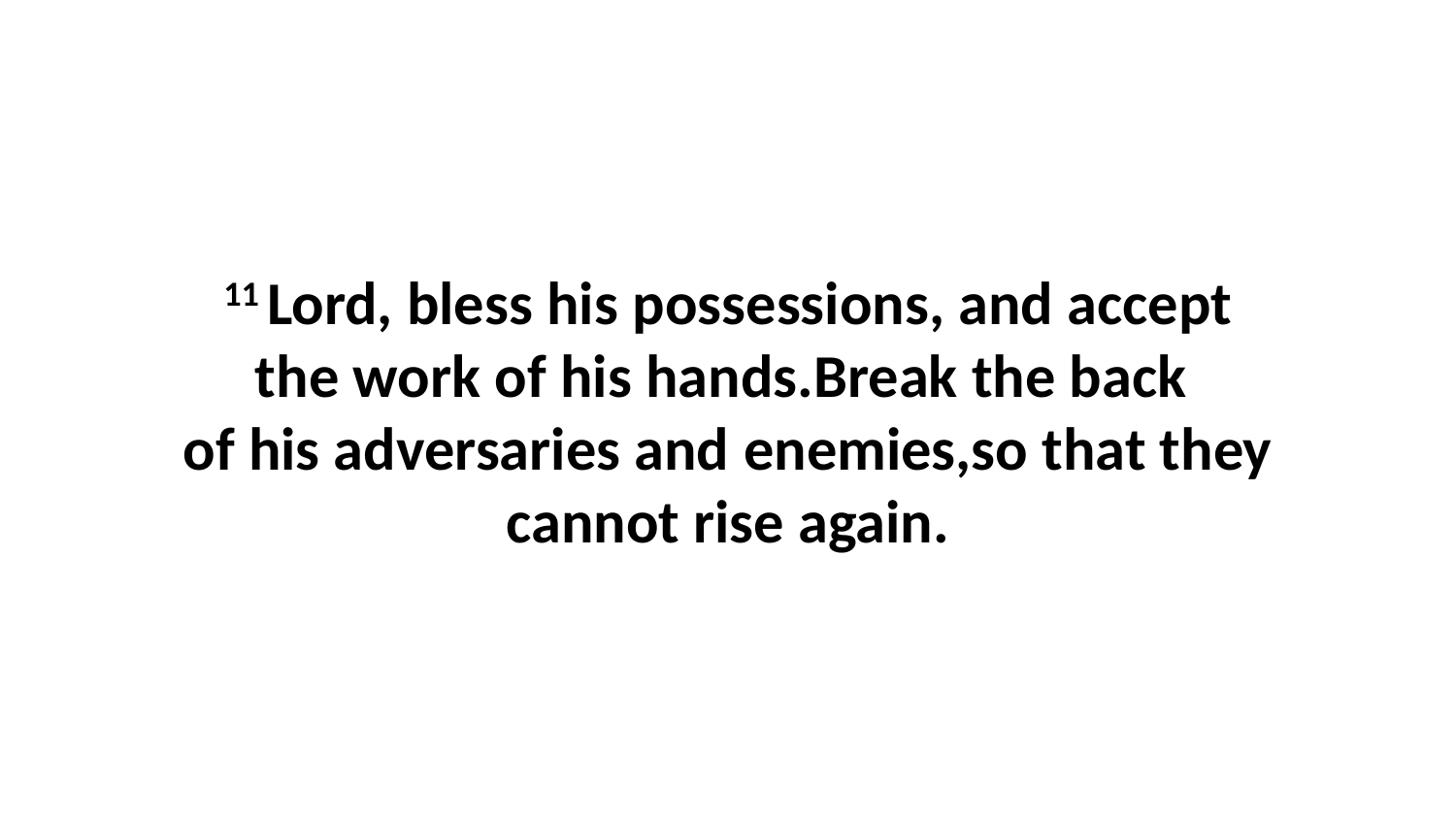

11 Lord, bless his possessions, and accept the work of his hands.Break the back  of his adversaries and enemies,so that they cannot rise again.